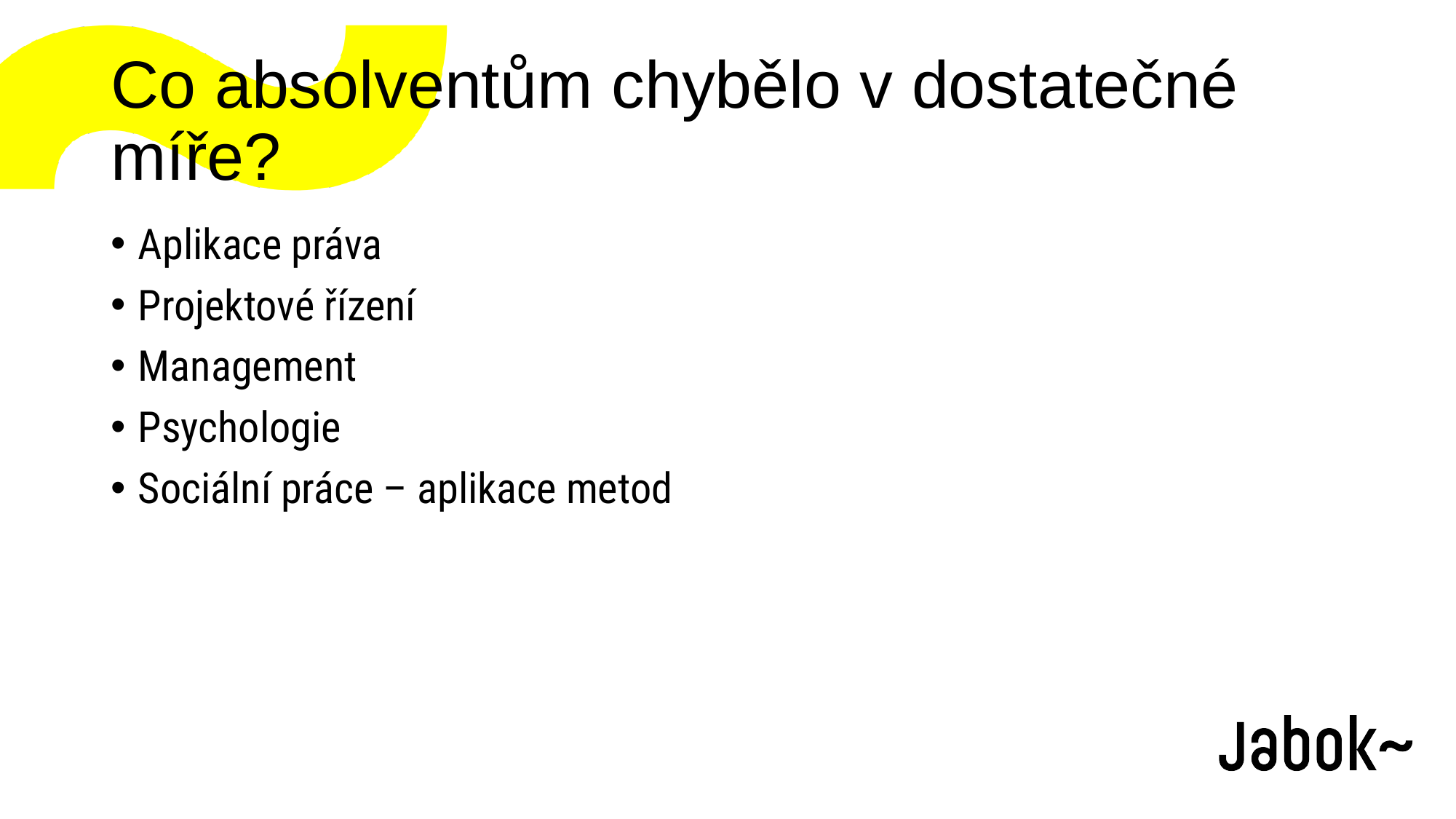

# Co absolventům chybělo v dostatečné míře?
Aplikace práva
Projektové řízení
Management
Psychologie
Sociální práce – aplikace metod